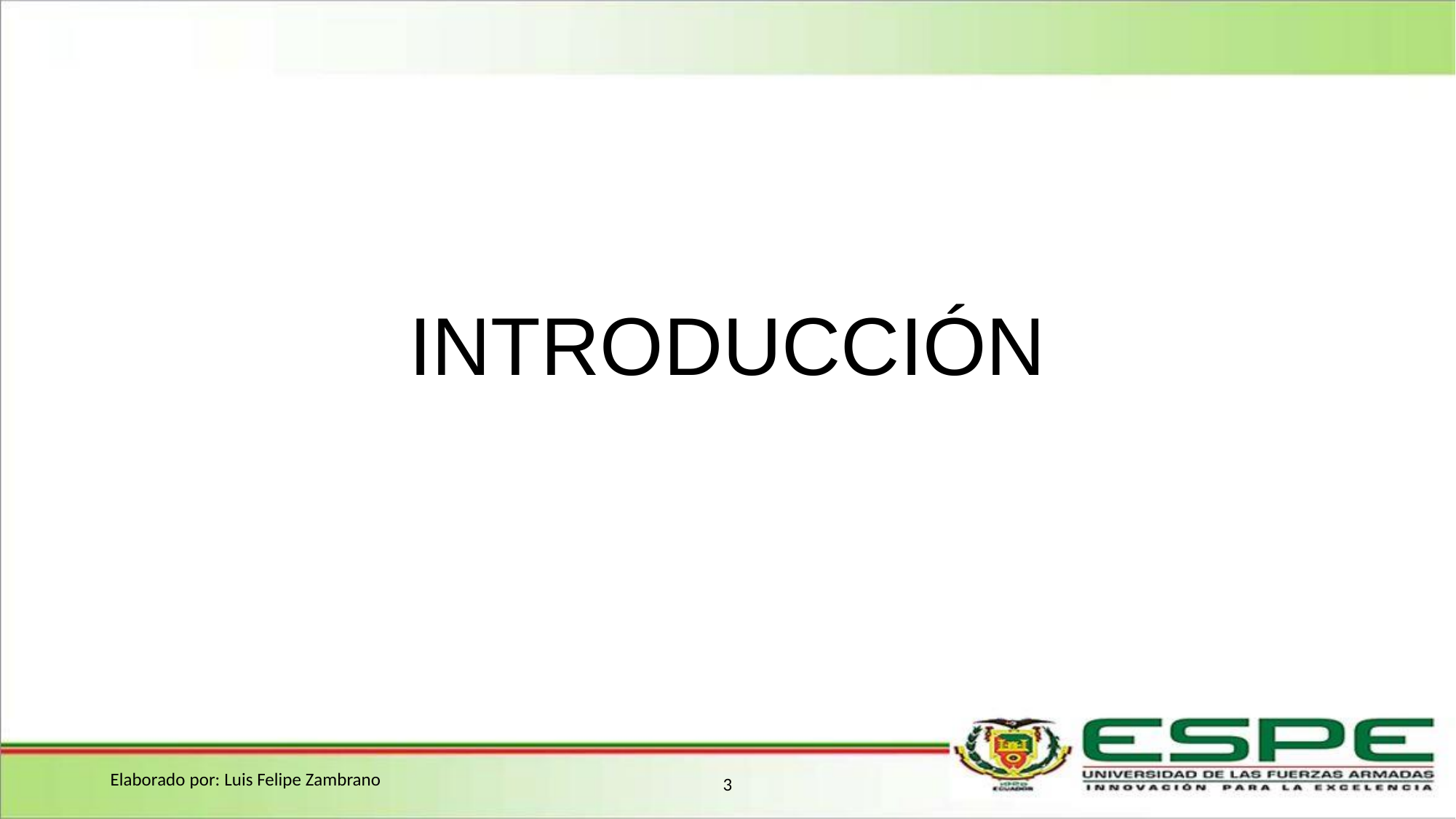

# INTRODUCCIÓN
Elaborado por: Luis Felipe Zambrano
3